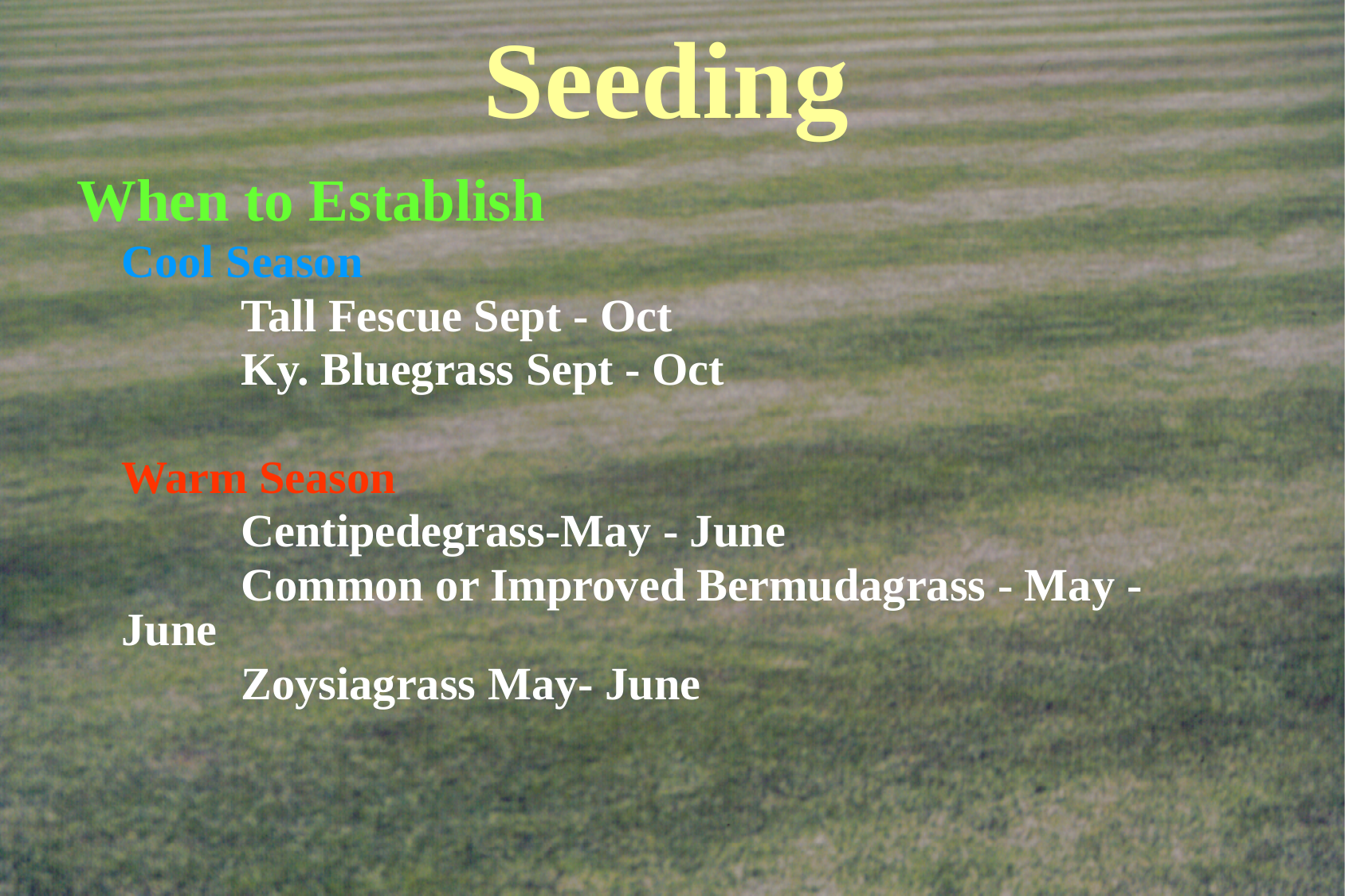

# Seeding
When to Establish
	Cool Season
		Tall Fescue Sept - Oct
		Ky. Bluegrass Sept - Oct

	Warm Season
		Centipedegrass-May - June
		Common or Improved Bermudagrass - May - June
		Zoysiagrass May- June